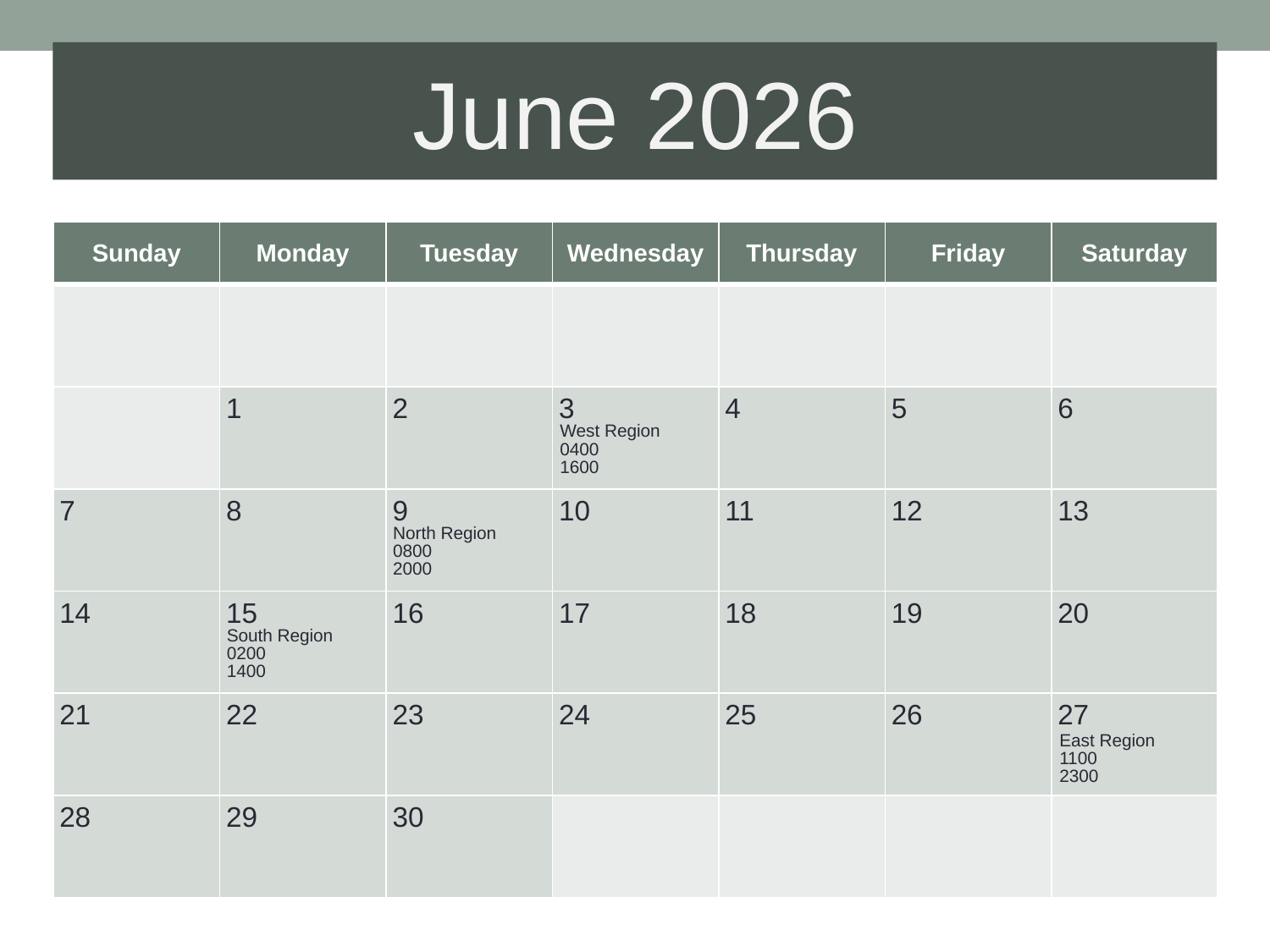

West Region
0400
1600

North Region
0800
2000

South Region
0200
1400

East Region
1100
2300